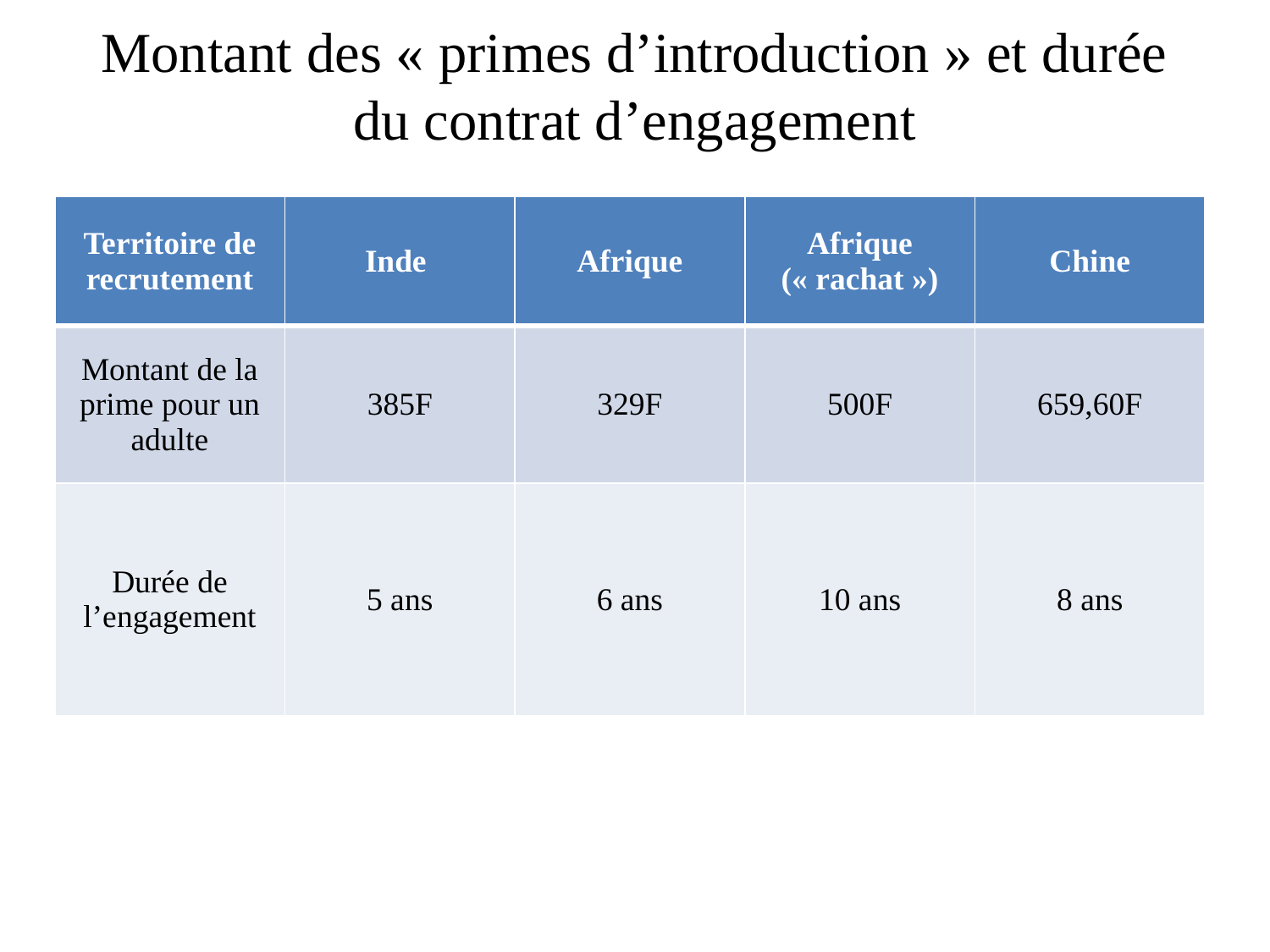

# Montant des « primes d’introduction » et durée du contrat d’engagement
| Territoire de recrutement | Inde | Afrique | Afrique (« rachat ») | Chine |
| --- | --- | --- | --- | --- |
| Montant de la prime pour un adulte | 385F | 329F | 500F | 659,60F |
| Durée de l’engagement | 5 ans | 6 ans | 10 ans | 8 ans |